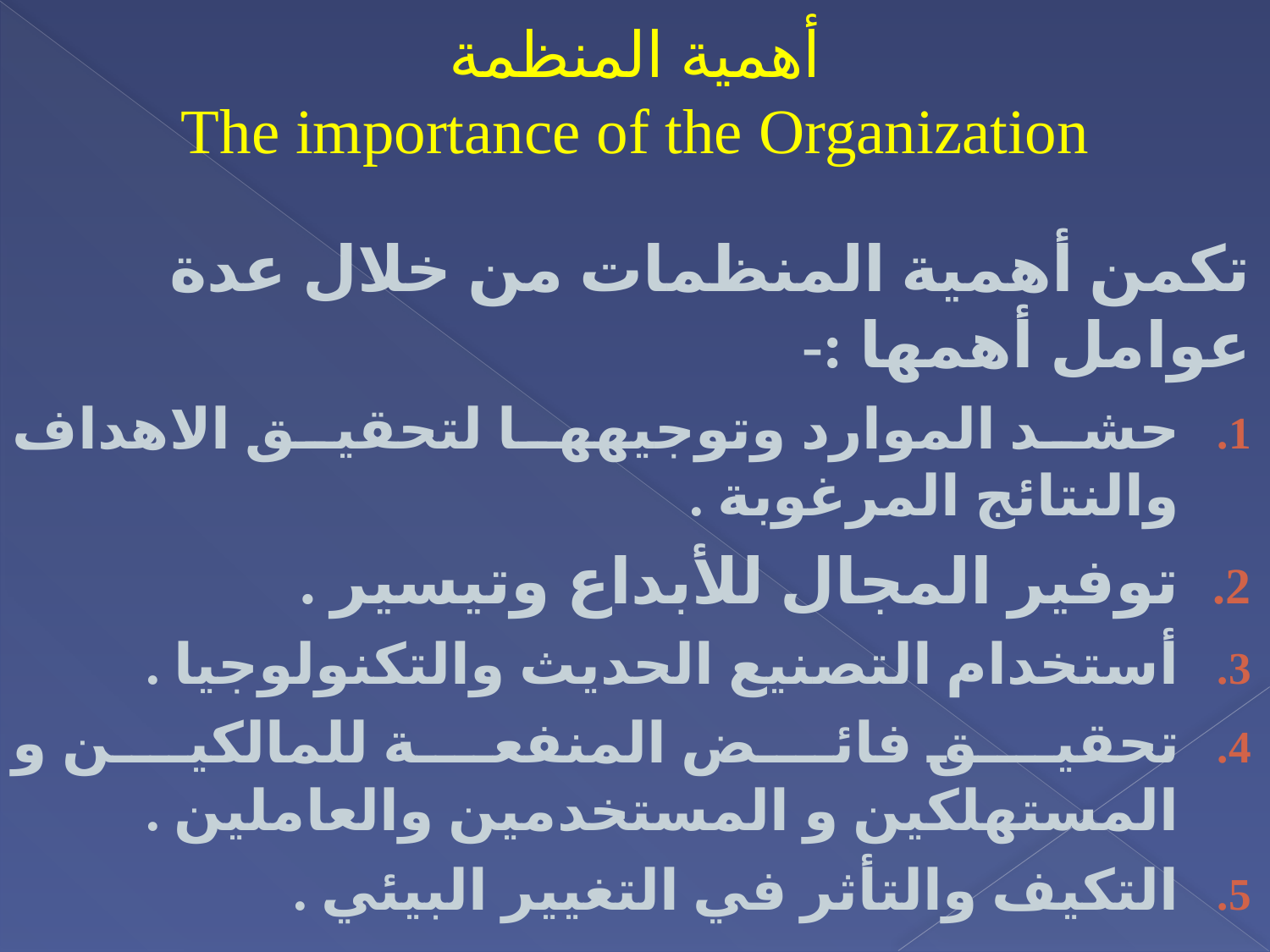

# أهمية المنظمة The importance of the Organization
تكمن أهمية المنظمات من خلال عدة عوامل أهمها :-
حشد الموارد وتوجيهها لتحقيق الاهداف والنتائج المرغوبة .
توفير المجال للأبداع وتيسير .
أستخدام التصنيع الحديث والتكنولوجيا .
تحقيق فائض المنفعة للمالكين و المستهلكين و المستخدمين والعاملين .
التكيف والتأثر في التغيير البيئي .